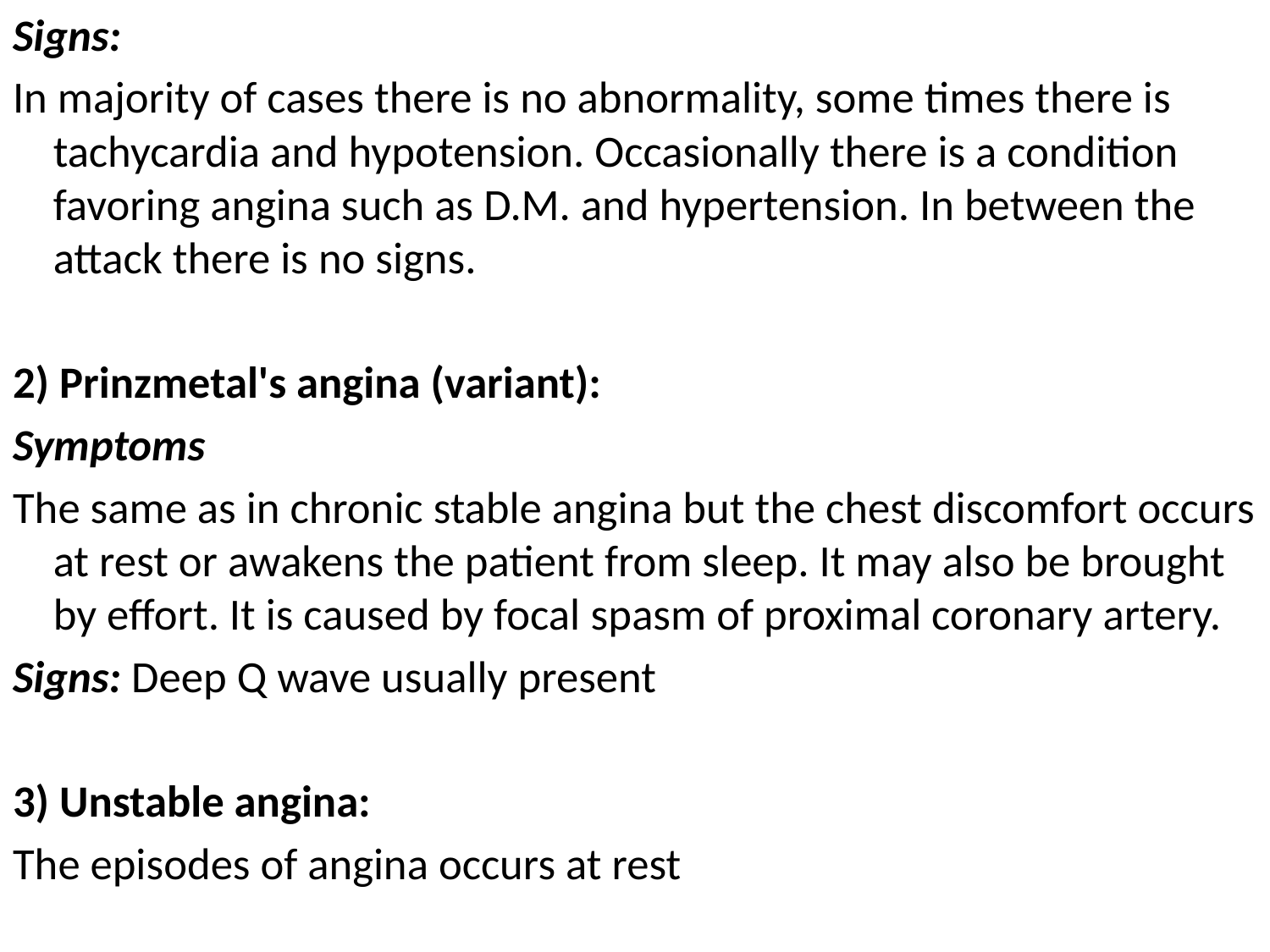

Signs:
In majority of cases there is no abnormality, some times there is tachycardia and hypotension. Occasionally there is a condition favoring angina such as D.M. and hypertension. In between the attack there is no signs.

2) Prinzmetal's angina (variant):
Symptoms
The same as in chronic stable angina but the chest discomfort occurs at rest or awakens the patient from sleep. It may also be brought by effort. It is caused by focal ‎spasm of proximal coronary artery.
Signs: Deep Q wave usually present

3) Unstable angina:
The episodes of angina occurs at rest